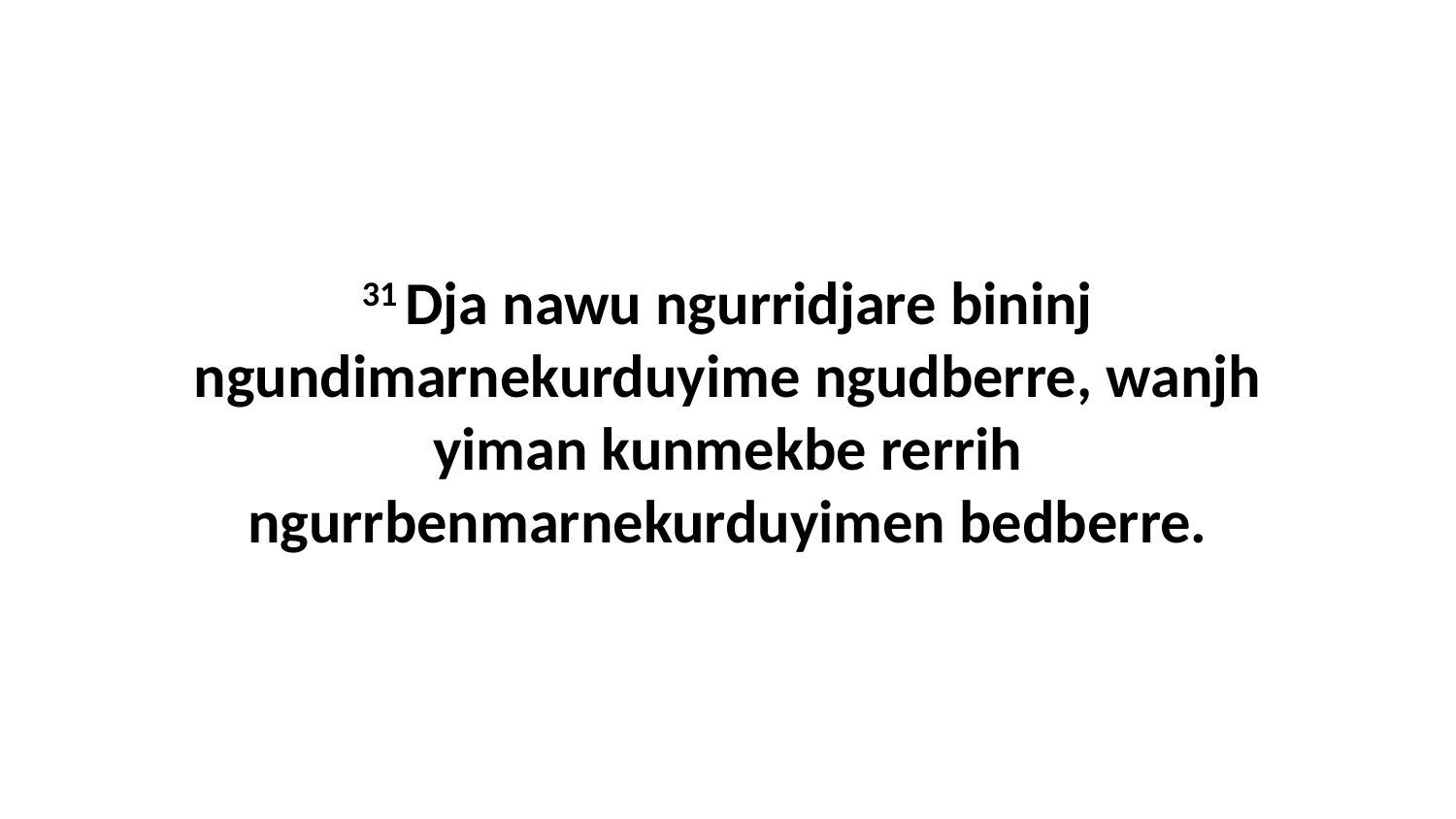

31 Dja nawu ngurridjare bininj ngundimarnekurduyime ngudberre, wanjh yiman kunmekbe rerrih ngurrbenmarnekurduyimen bedberre.